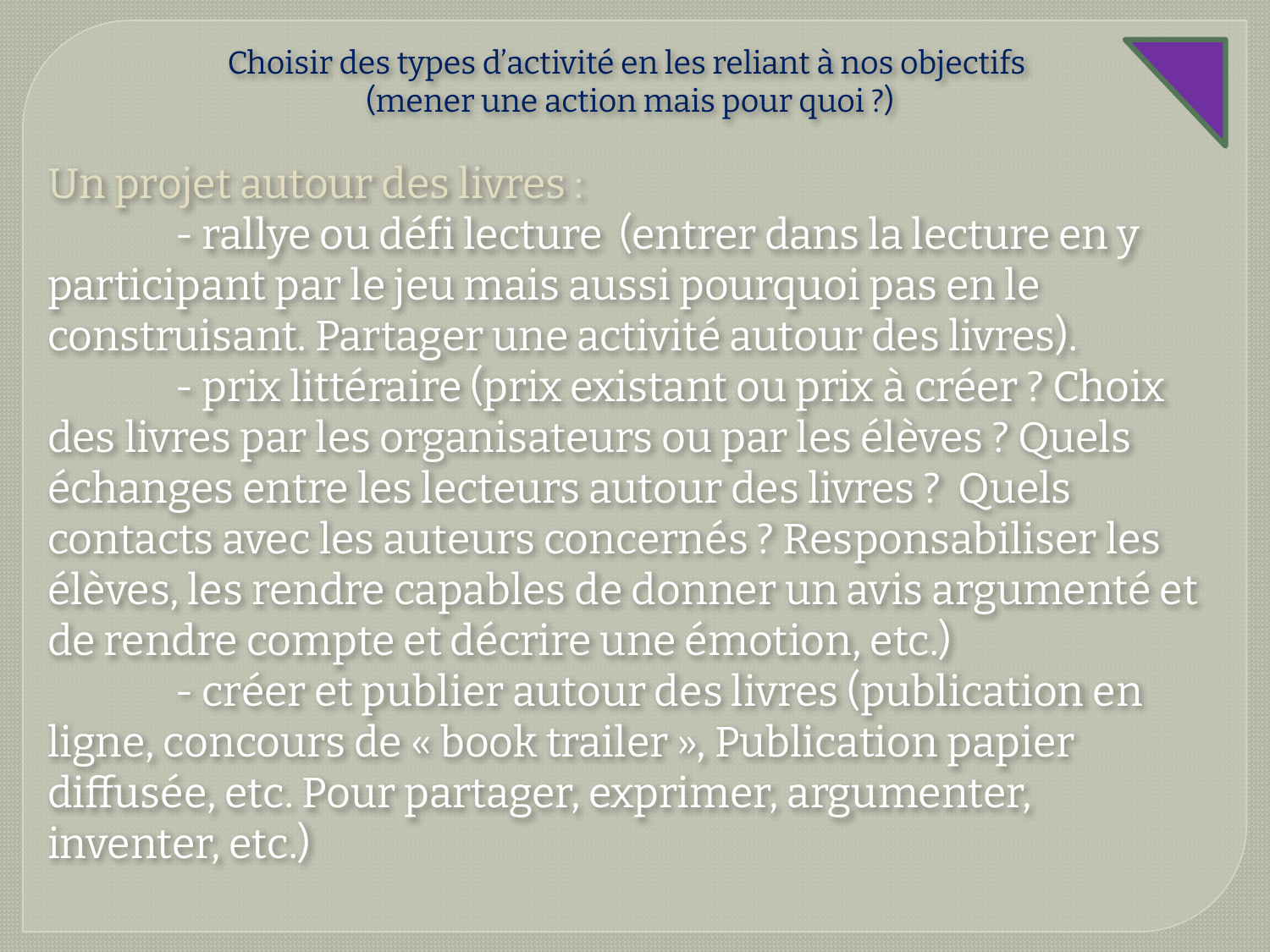

Choisir des types d’activité en les reliant à nos objectifs
(mener une action mais pour quoi ?)

Un projet autour des livres :
	- rallye ou défi lecture  (entrer dans la lecture en y participant par le jeu mais aussi pourquoi pas en le construisant. Partager une activité autour des livres).
	- prix littéraire (prix existant ou prix à créer ? Choix des livres par les organisateurs ou par les élèves ? Quels échanges entre les lecteurs autour des livres ?  Quels contacts avec les auteurs concernés ? Responsabiliser les élèves, les rendre capables de donner un avis argumenté et de rendre compte et décrire une émotion, etc.)
	- créer et publier autour des livres (publication en ligne, concours de « book trailer », Publication papier diffusée, etc. Pour partager, exprimer, argumenter, inventer, etc.)